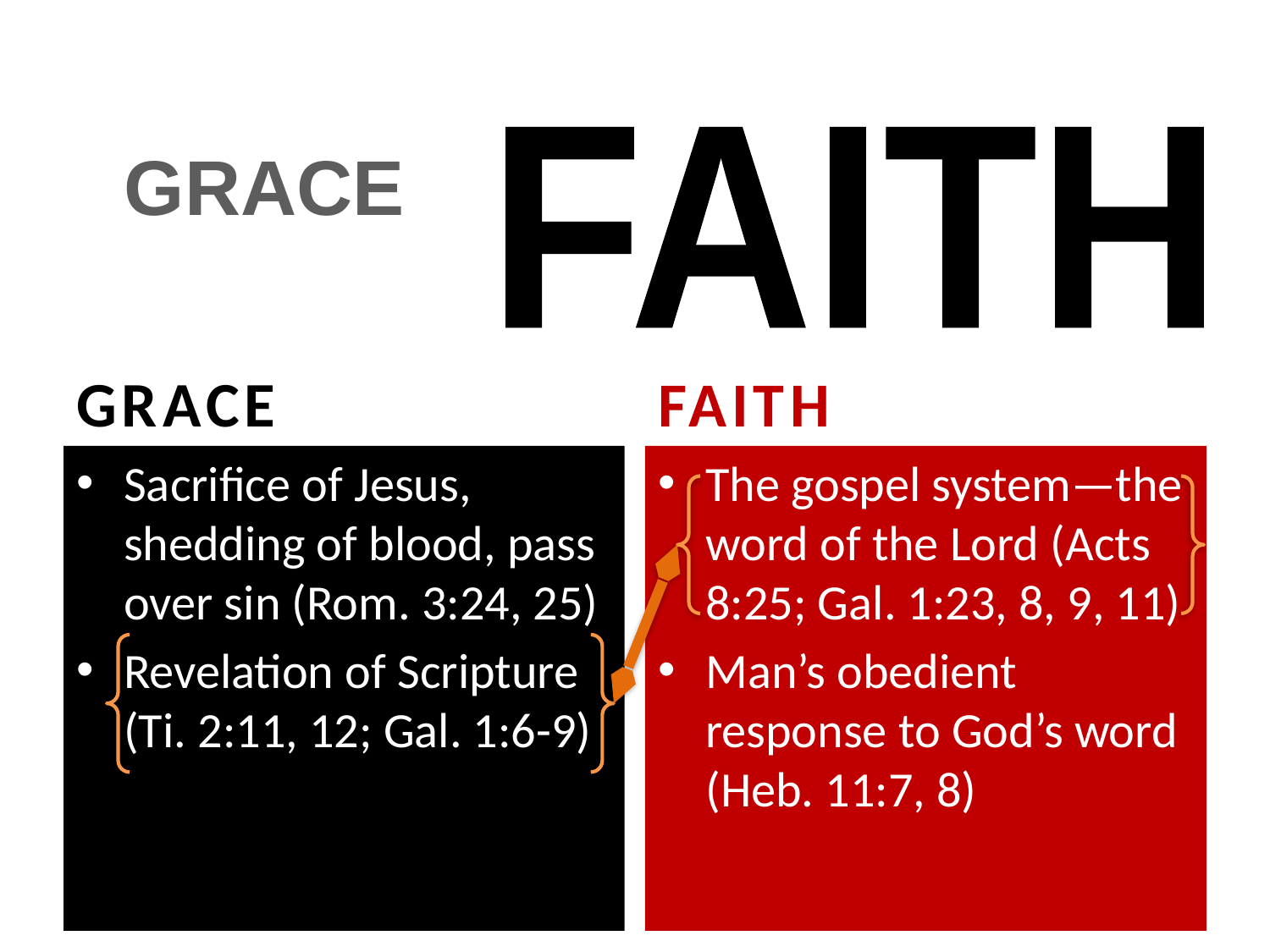

# GRACE
THROUGH
FAITH
GRACE
FAITH
Sacrifice of Jesus, shedding of blood, pass over sin (Rom. 3:24, 25)
Revelation of Scripture (Ti. 2:11, 12; Gal. 1:6-9)
The gospel system—the word of the Lord (Acts 8:25; Gal. 1:23, 8, 9, 11)
Man’s obedient response to God’s word (Heb. 11:7, 8)